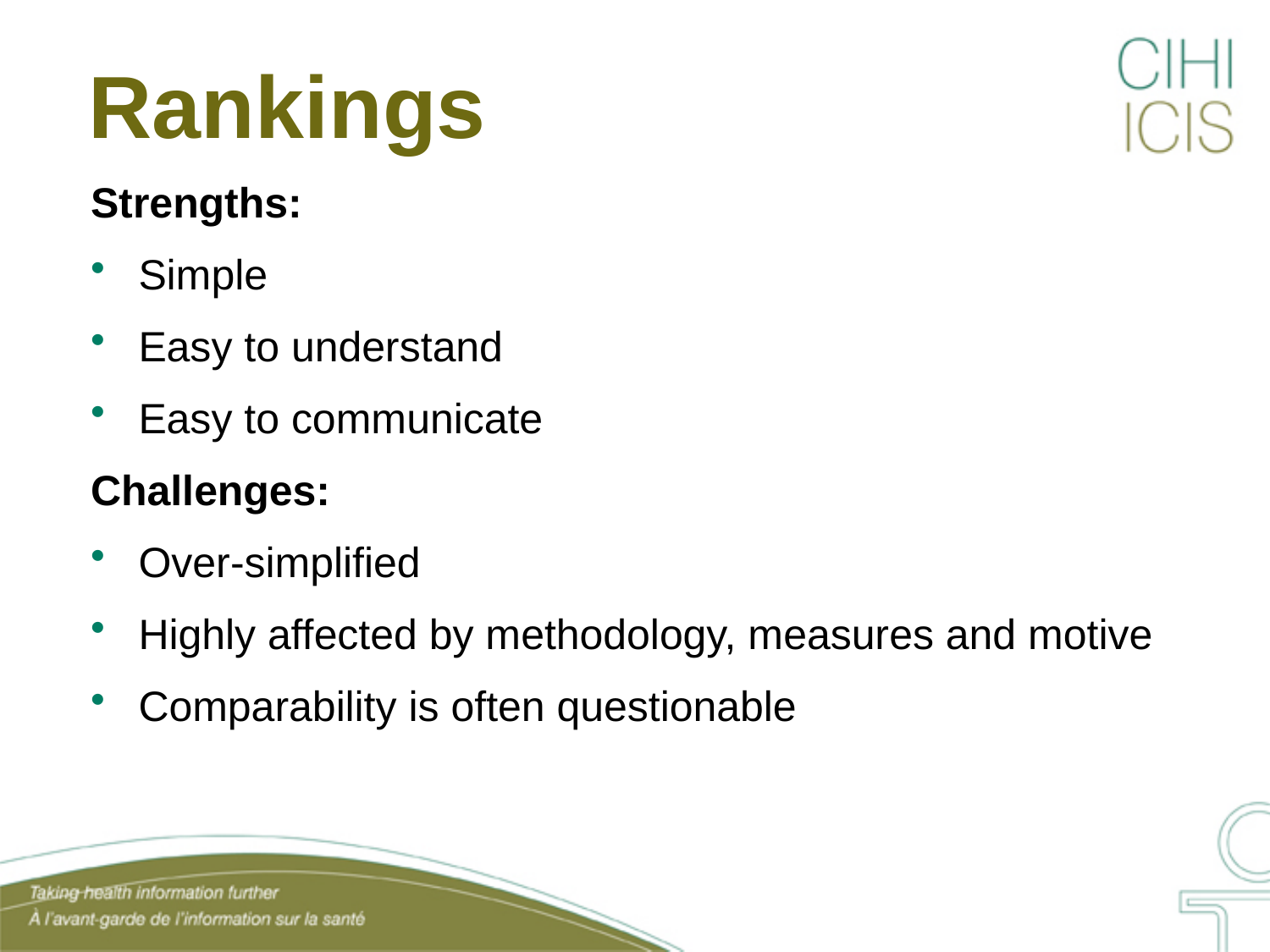

# Rankings
Strengths:
Simple
Easy to understand
Easy to communicate
Challenges:
Over-simplified
Highly affected by methodology, measures and motive
Comparability is often questionable